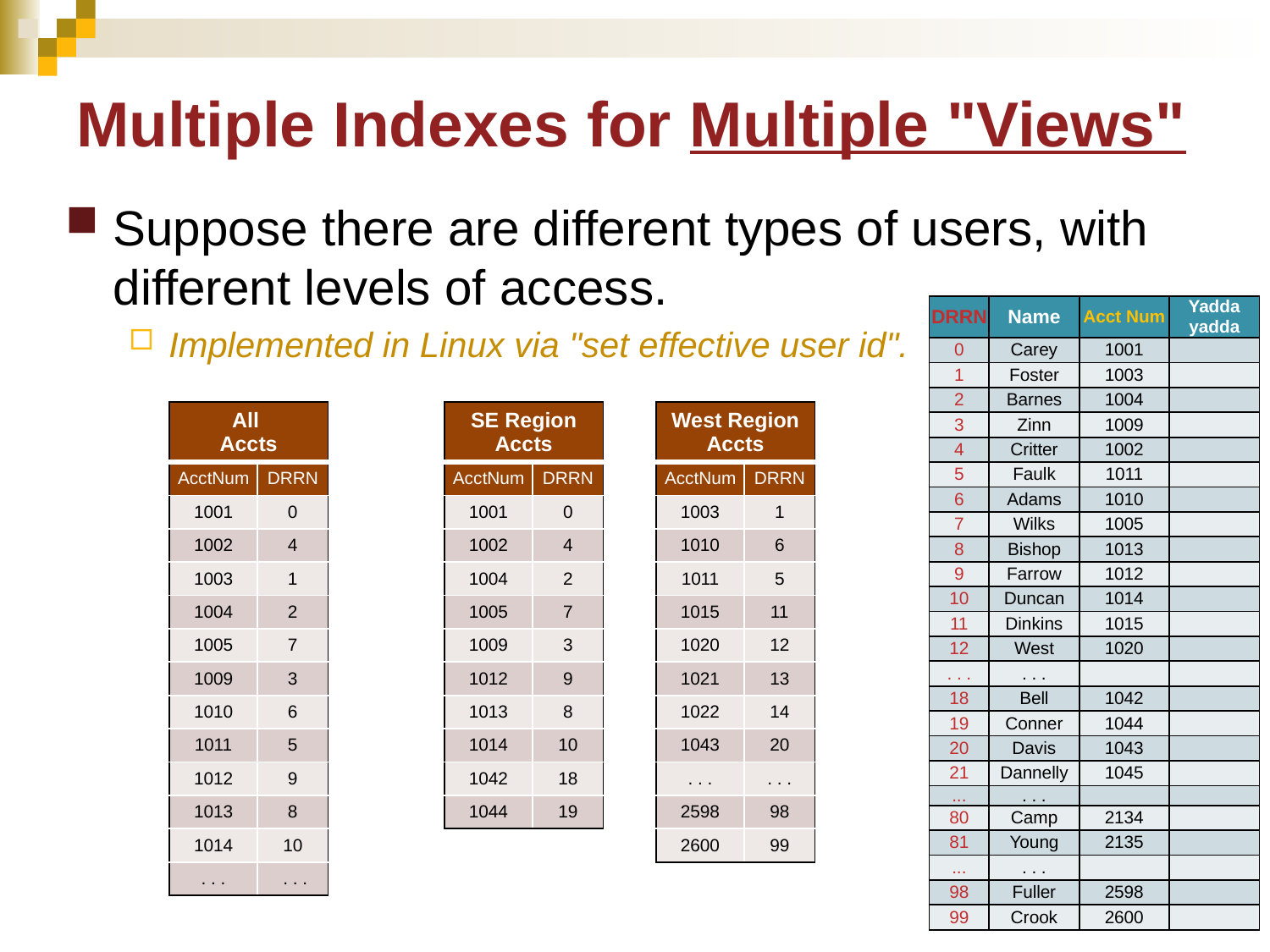

# Multiple Indexes for Multiple "Views"
Suppose there are different types of users, with different levels of access.
Implemented in Linux via "set effective user id".
| DRRN | Name | Acct Num | Yadda yadda |
| --- | --- | --- | --- |
| 0 | Carey | 1001 |  |
| 1 | Foster | 1003 |  |
| 2 | Barnes | 1004 |  |
| 3 | Zinn | 1009 |  |
| 4 | Critter | 1002 |  |
| 5 | Faulk | 1011 |  |
| 6 | Adams | 1010 |  |
| 7 | Wilks | 1005 |  |
| 8 | Bishop | 1013 |  |
| 9 | Farrow | 1012 |  |
| 10 | Duncan | 1014 |  |
| 11 | Dinkins | 1015 |  |
| 12 | West | 1020 |  |
| . . . | . . . |  |  |
| 18 | Bell | 1042 |  |
| 19 | Conner | 1044 |  |
| 20 | Davis | 1043 |  |
| 21 | Dannelly | 1045 |  |
| ... | . . . |  |  |
| 80 | Camp | 2134 |  |
| 81 | Young | 2135 |  |
| ... | . . . |  |  |
| 98 | Fuller | 2598 |  |
| 99 | Crook | 2600 |  |
| All Accts |  |
| --- | --- |
| AcctNum | DRRN |
| 1001 | 0 |
| 1002 | 4 |
| 1003 | 1 |
| 1004 | 2 |
| 1005 | 7 |
| 1009 | 3 |
| 1010 | 6 |
| 1011 | 5 |
| 1012 | 9 |
| 1013 | 8 |
| 1014 | 10 |
| . . . | . . . |
| SE Region Accts |  |
| --- | --- |
| AcctNum | DRRN |
| 1001 | 0 |
| 1002 | 4 |
| 1004 | 2 |
| 1005 | 7 |
| 1009 | 3 |
| 1012 | 9 |
| 1013 | 8 |
| 1014 | 10 |
| 1042 | 18 |
| 1044 | 19 |
| West Region Accts |  |
| --- | --- |
| AcctNum | DRRN |
| 1003 | 1 |
| 1010 | 6 |
| 1011 | 5 |
| 1015 | 11 |
| 1020 | 12 |
| 1021 | 13 |
| 1022 | 14 |
| 1043 | 20 |
| . . . | . . . |
| 2598 | 98 |
| 2600 | 99 |